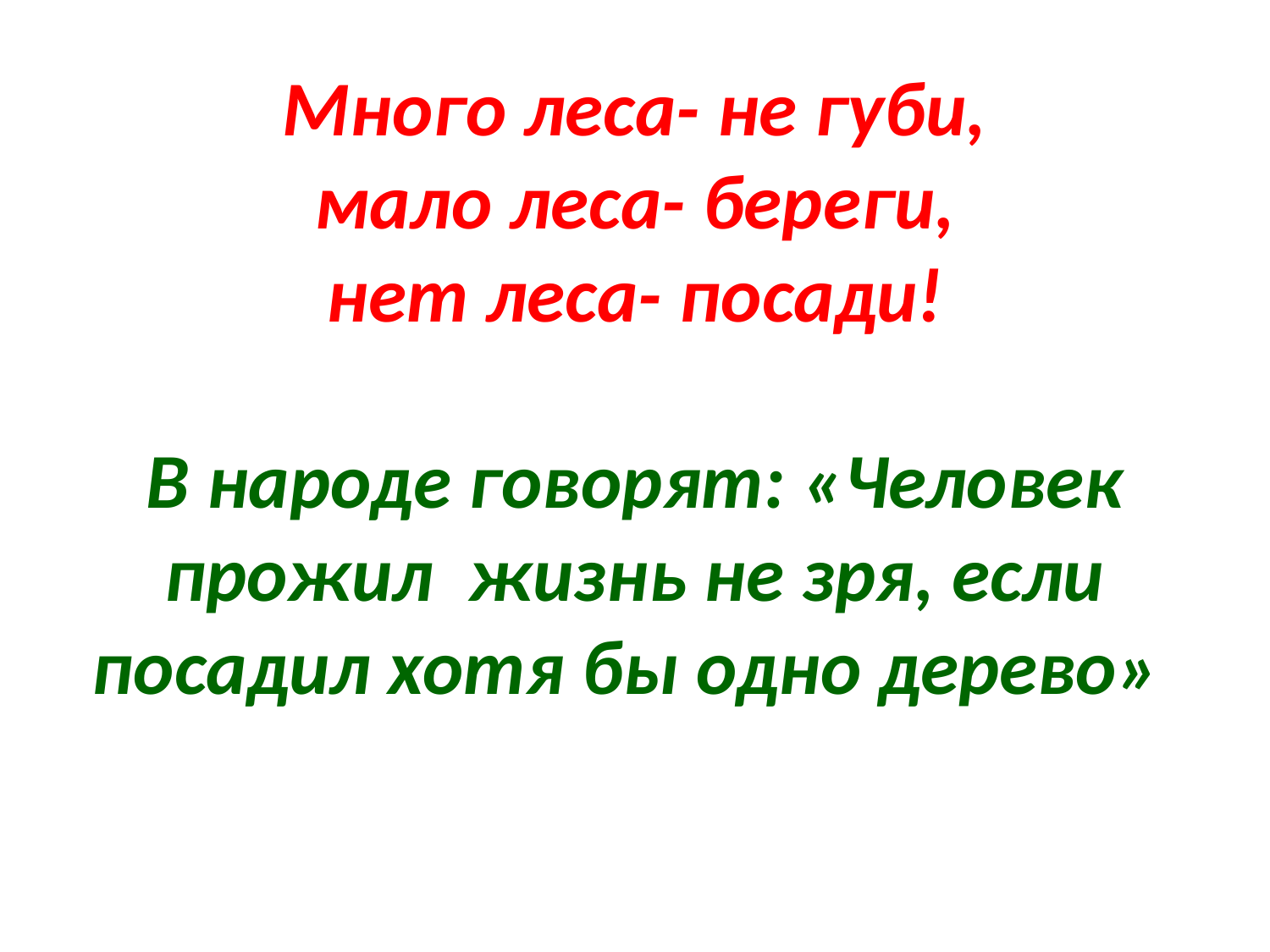

# Много леса- не губи, мало леса- береги, нет леса- посади! В народе говорят: «Человек прожил  жизнь не зря, если посадил хотя бы одно дерево»